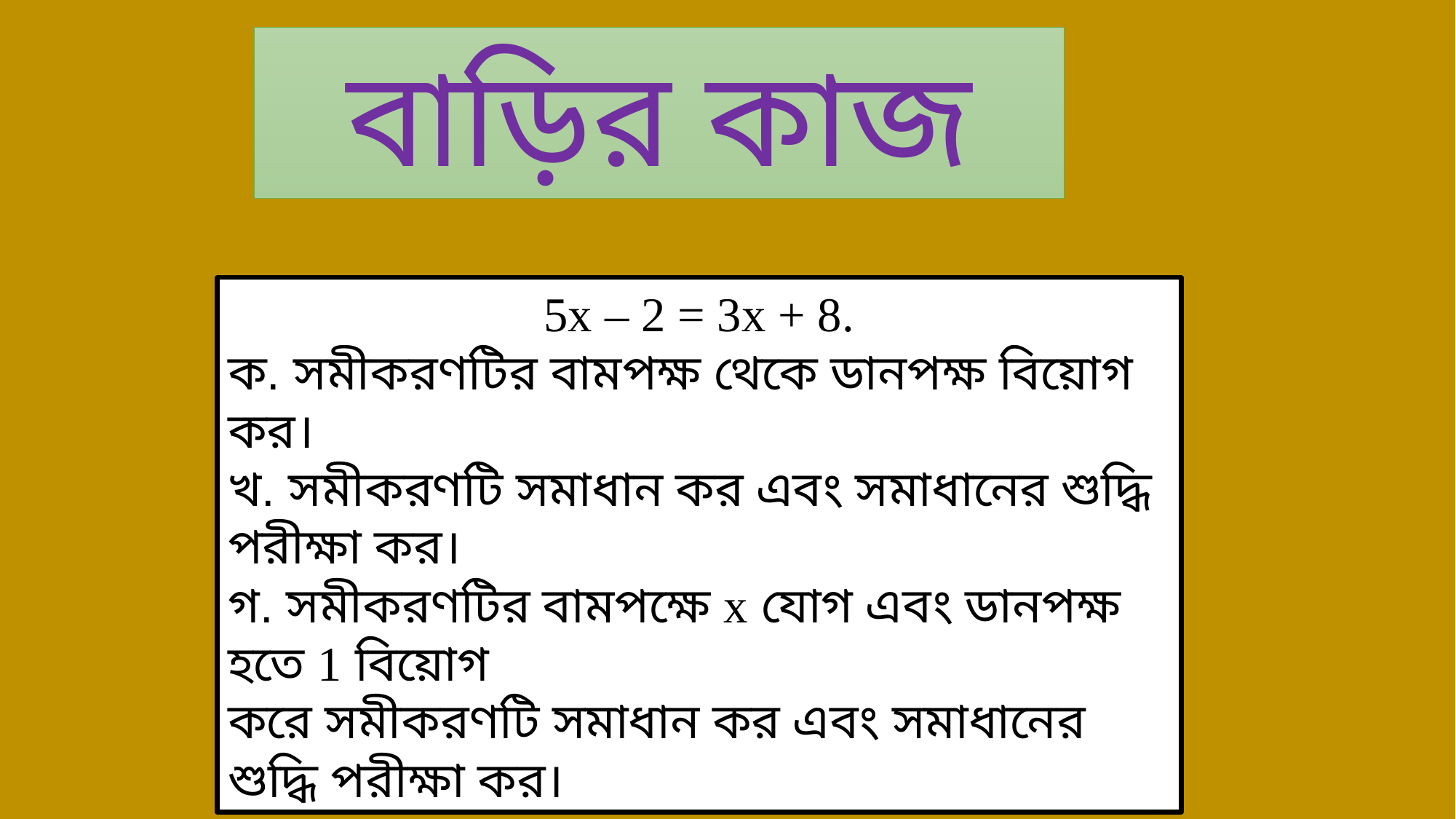

বাড়ির কাজ
5x – 2 = 3x + 8.
ক. সমীকরণটির বামপক্ষ থেকে ডানপক্ষ বিয়োগ কর।
খ. সমীকরণটি সমাধান কর এবং সমাধানের শুদ্ধি পরীক্ষা কর।
গ. সমীকরণটির বামপক্ষে x যোগ এবং ডানপক্ষ হতে 1 বিয়োগ
করে সমীকরণটি সমাধান কর এবং সমাধানের শুদ্ধি পরীক্ষা কর।